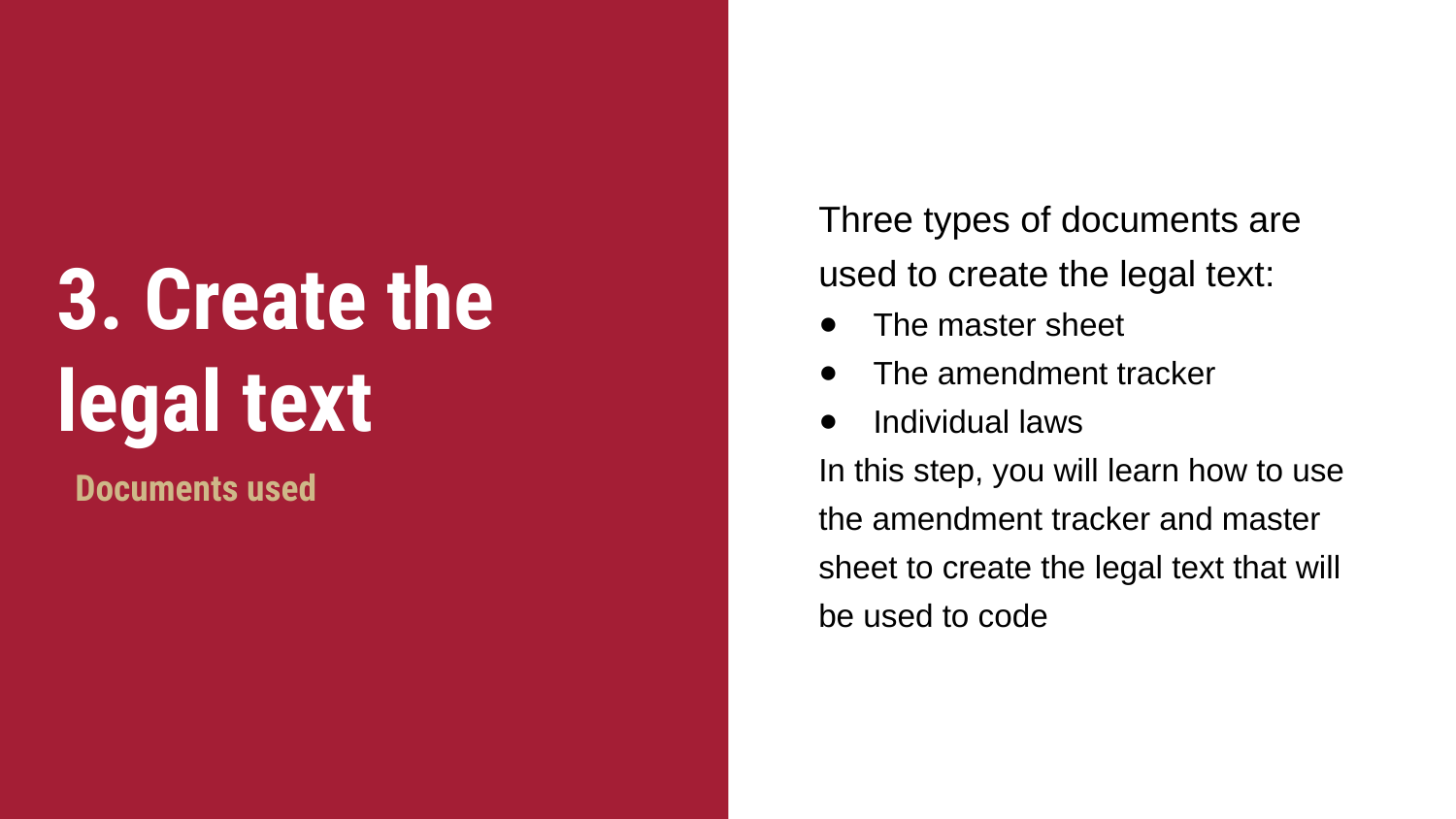

Three types of documents are used to create the legal text:
The master sheet
The amendment tracker
Individual laws
In this step, you will learn how to use the amendment tracker and master sheet to create the legal text that will be used to code
# 3. Create the legal text
Documents used